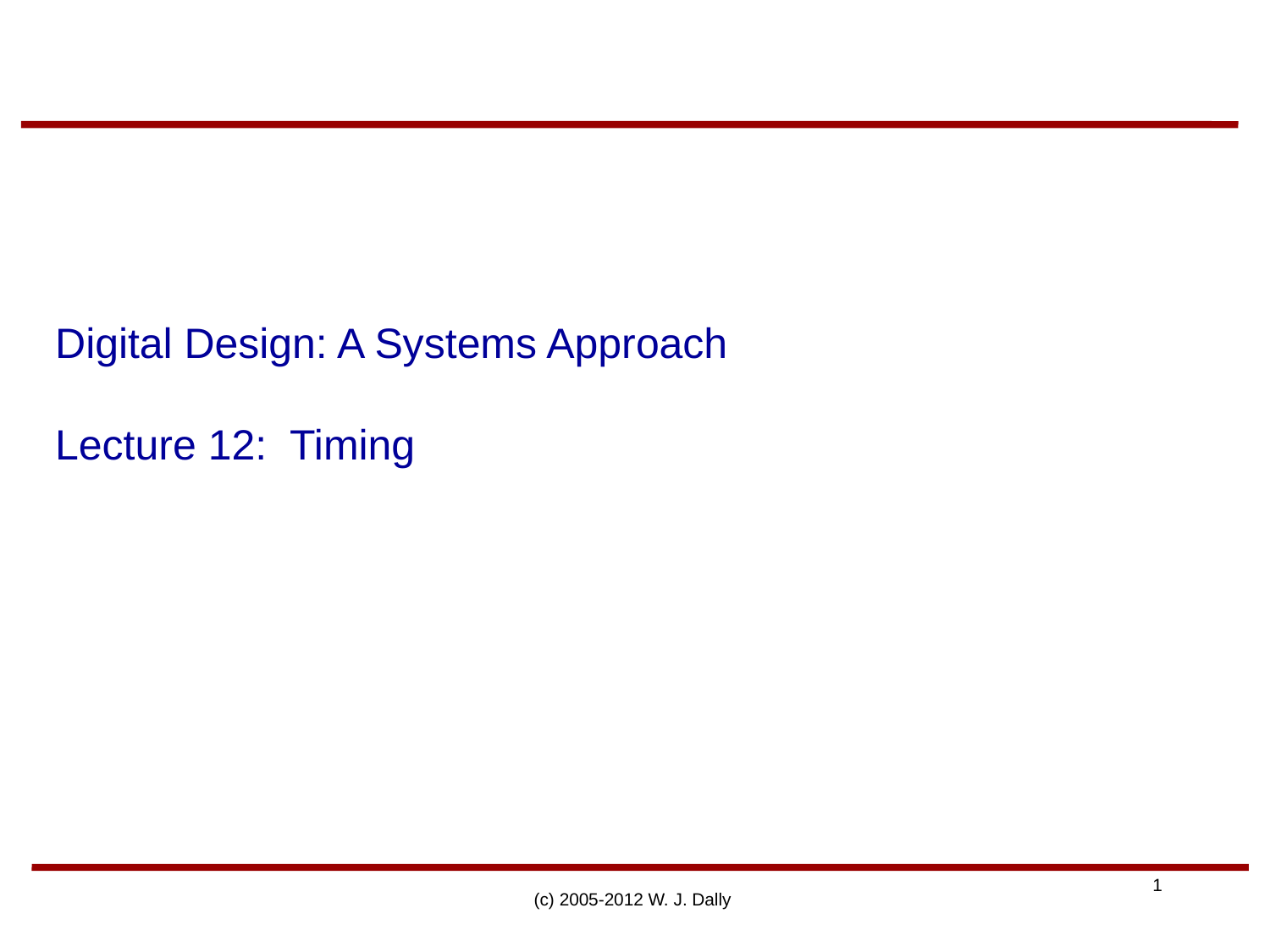

# Digital Design: A Systems Approach Lecture 12:  Timing
(c) 2005-2012 W. J. Dally